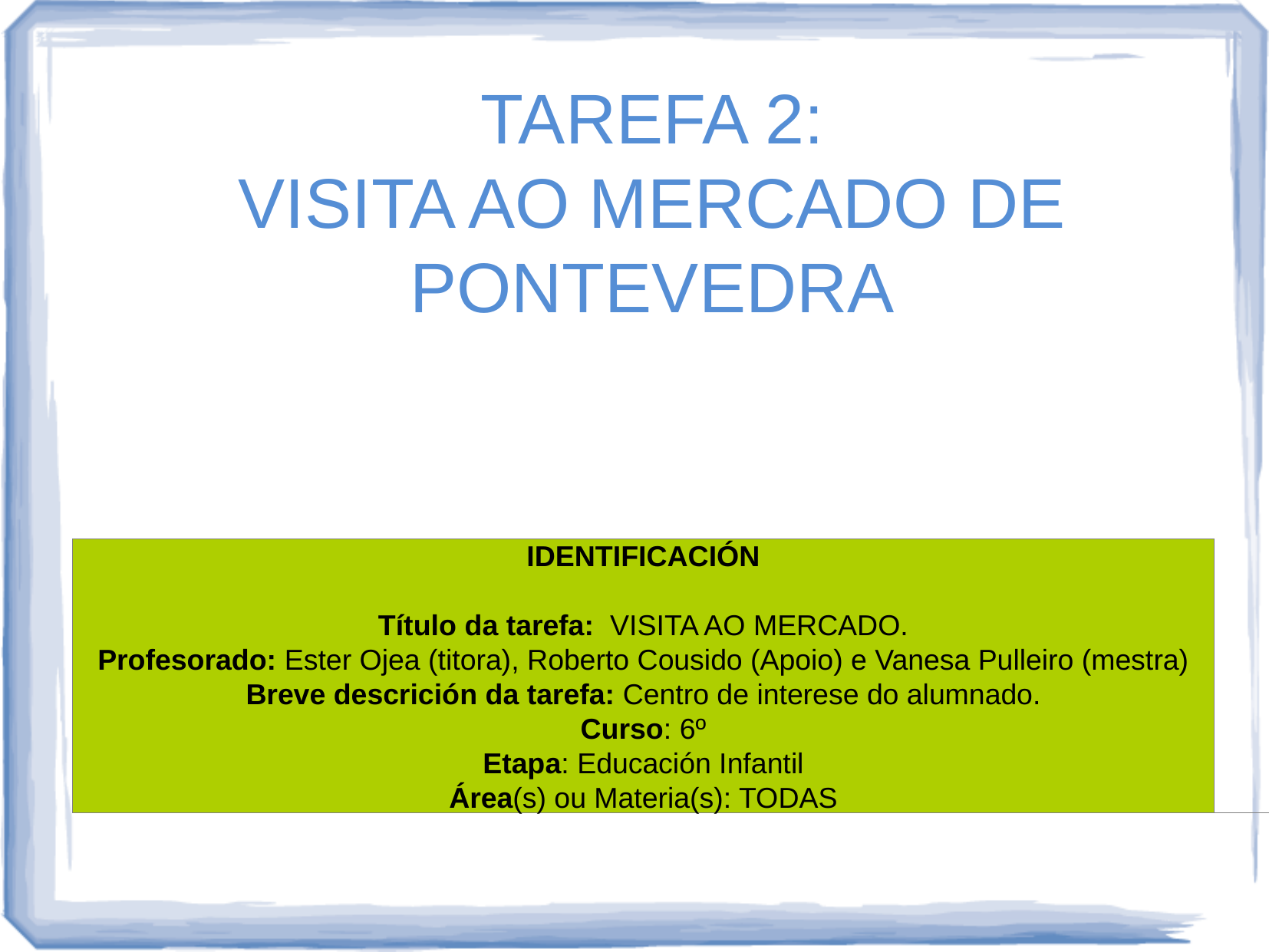

TAREFA 2:
VISITA AO MERCADO DE PONTEVEDRA
IDENTIFICACIÓN

Título da tarefa:  VISITA AO MERCADO.
Profesorado: Ester Ojea (titora), Roberto Cousido (Apoio) e Vanesa Pulleiro (mestra)
Breve descrición da tarefa: Centro de interese do alumnado.
Curso: 6º
Etapa: Educación Infantil
Área(s) ou Materia(s): TODAS